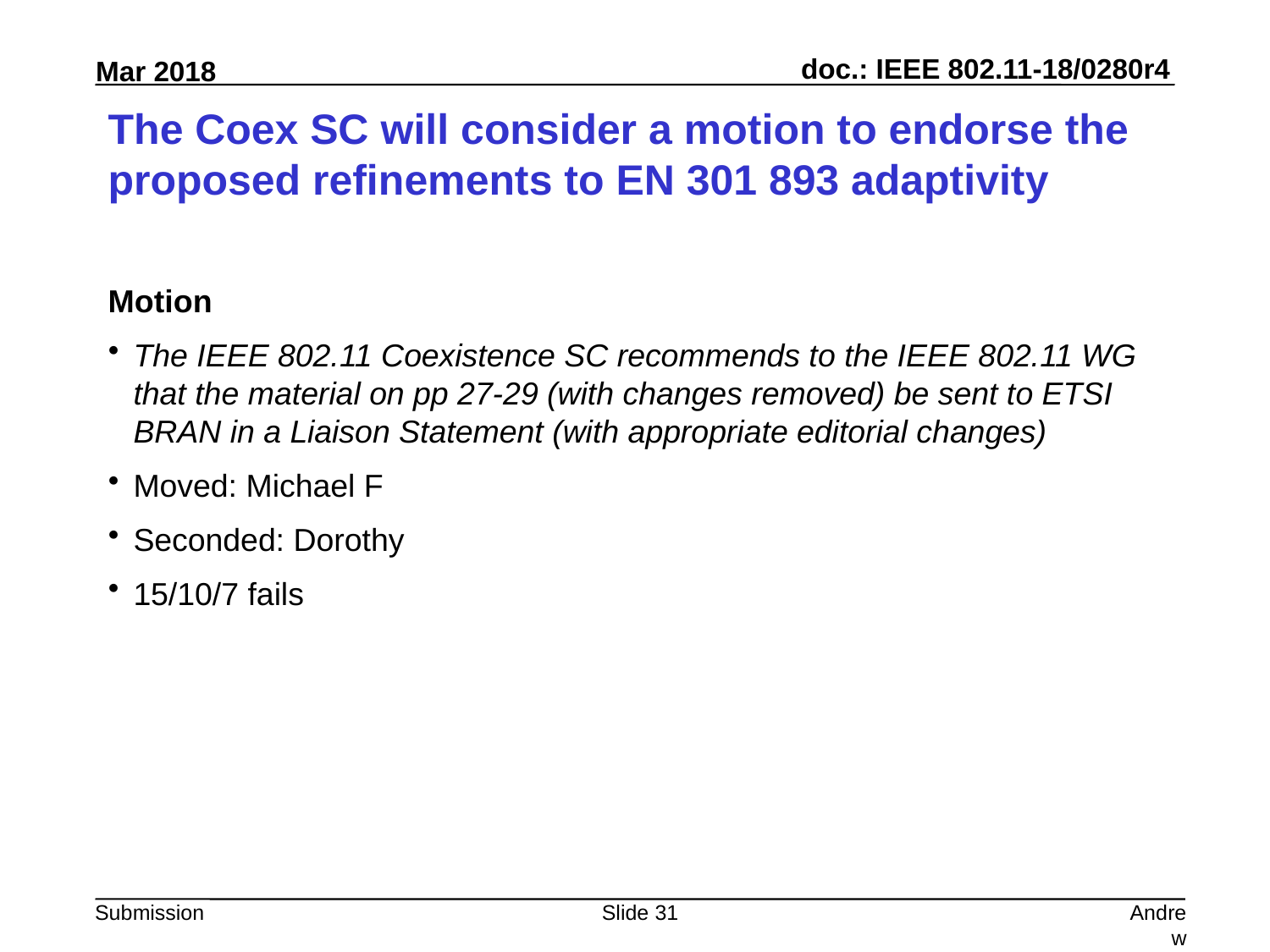

# The Coex SC will consider a motion to endorse the proposed refinements to EN 301 893 adaptivity
Motion
The IEEE 802.11 Coexistence SC recommends to the IEEE 802.11 WG that the material on pp 27-29 (with changes removed) be sent to ETSI BRAN in a Liaison Statement (with appropriate editorial changes)
Moved: Michael F
Seconded: Dorothy
15/10/7 fails
Slide 31
Andrew Myles, Cisco